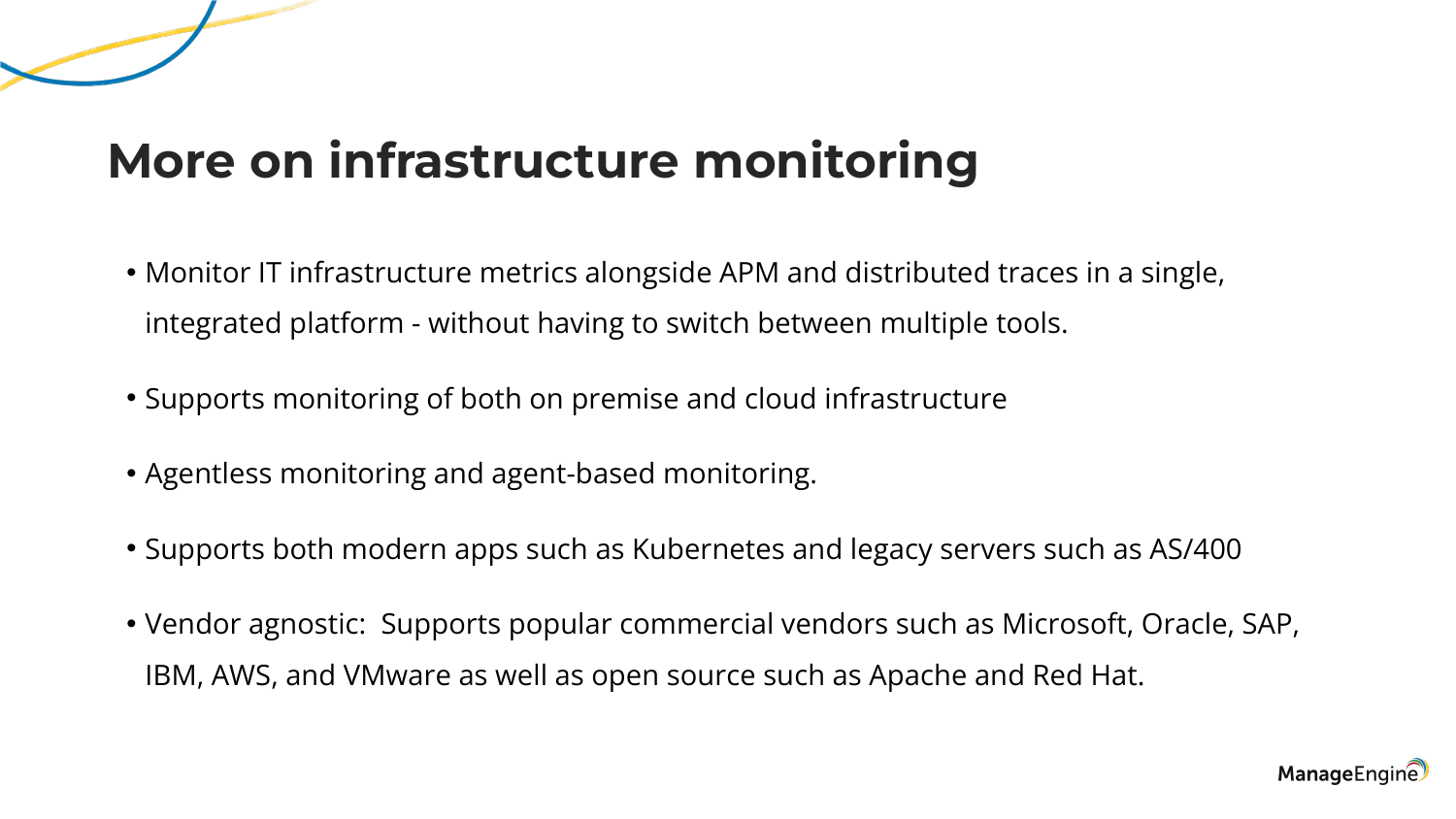

More on infrastructure monitoring
Monitor IT infrastructure metrics alongside APM and distributed traces in a single, integrated platform - without having to switch between multiple tools.
Supports monitoring of both on premise and cloud infrastructure
Agentless monitoring and agent-based monitoring.
Supports both modern apps such as Kubernetes and legacy servers such as AS/400
Vendor agnostic:  Supports popular commercial vendors such as Microsoft, Oracle, SAP, IBM, AWS, and VMware as well as open source such as Apache and Red Hat.